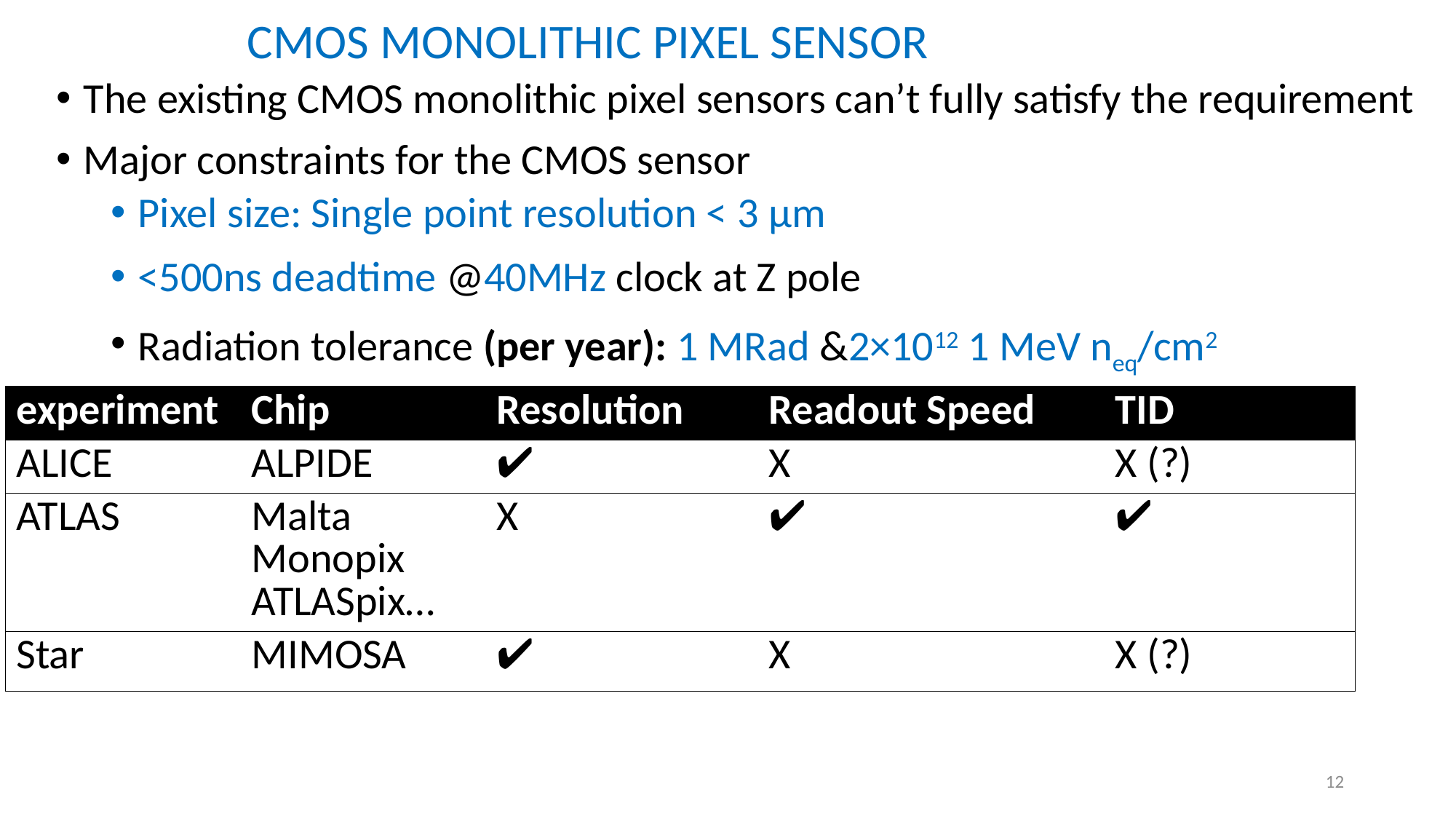

# CMOS monolithic pixel sensor
The existing CMOS monolithic pixel sensors can’t fully satisfy the requirement
Major constraints for the CMOS sensor
Pixel size: Single point resolution < 3 μm
<500ns deadtime @40MHz clock at Z pole
Radiation tolerance (per year): 1 MRad &2×1012 1 MeV neq/cm2

| experiment | Chip | Resolution | Readout Speed | TID |
| --- | --- | --- | --- | --- |
| ALICE | ALPIDE | ✔ | X | X (?) |
| ATLAS | Malta Monopix ATLASpix… | X | ✔ | ✔ |
| Star | MIMOSA | ✔ | X | X (?) |
12